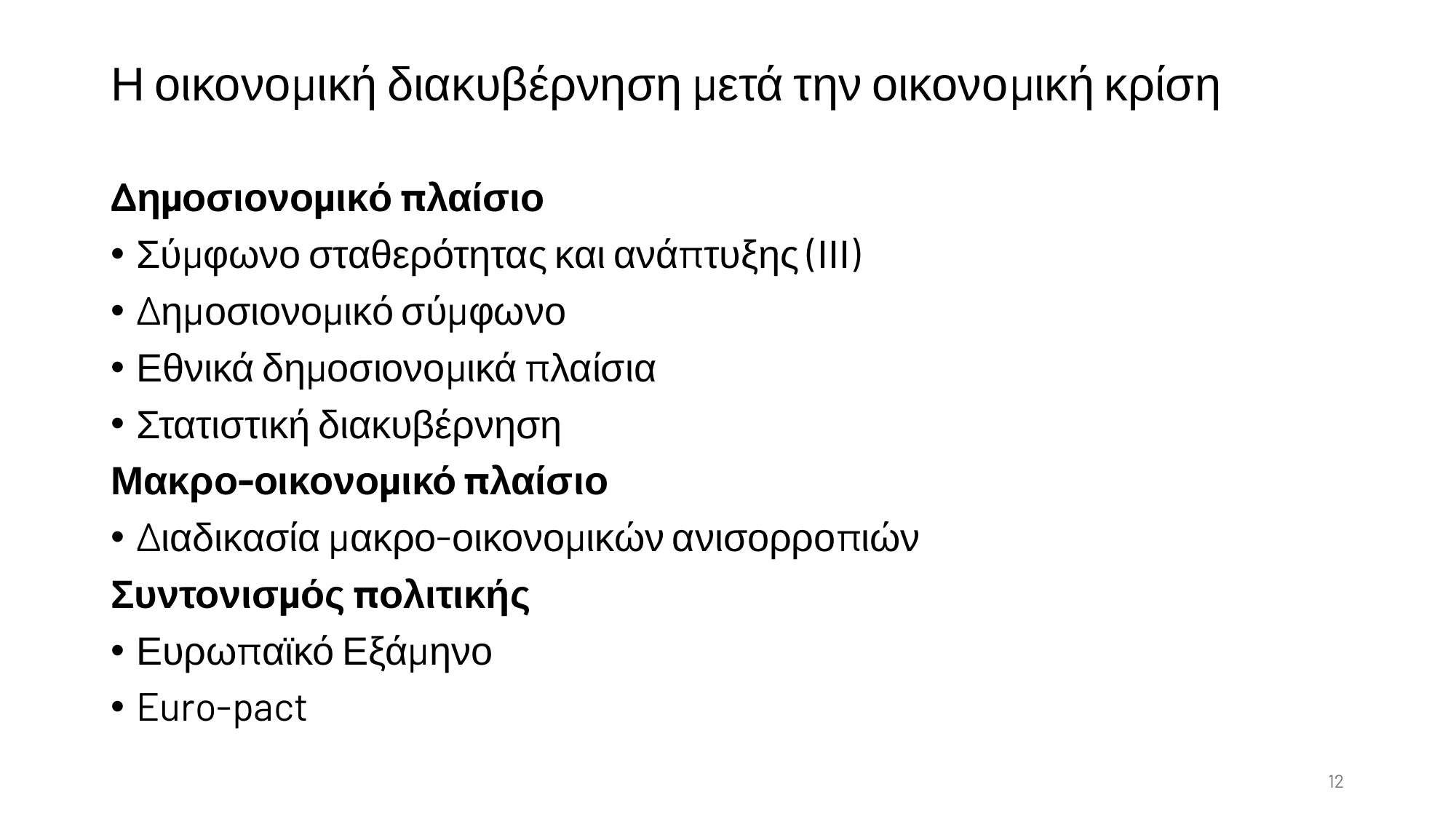

# Η οικονομική διακυβέρνηση μετά την οικονομική κρίση
Δημοσιονομικό πλαίσιο
Σύμφωνο σταθερότητας και ανάπτυξης (ΙΙΙ)
Δημοσιονομικό σύμφωνο
Εθνικά δημοσιονομικά πλαίσια
Στατιστική διακυβέρνηση
Μακρο-οικονομικό πλαίσιο
Διαδικασία μακρο-οικονομικών ανισορροπιών
Συντονισμός πολιτικής
Ευρωπαϊκό Εξάμηνο
Euro-pact
12